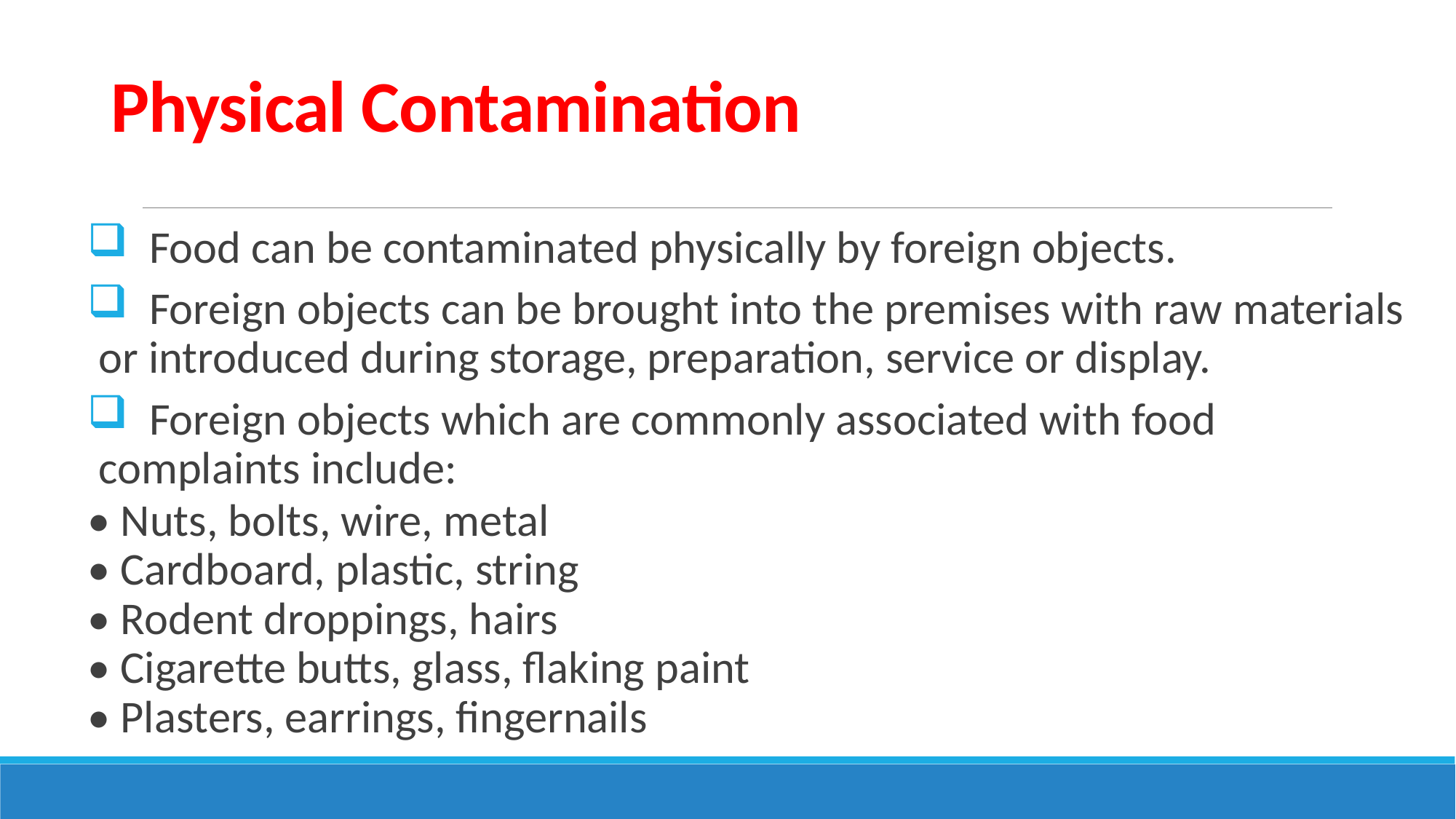

# Physical Contamination
  Food can be contaminated physically by foreign objects.
  Foreign objects can be brought into the premises with raw materials or introduced during storage, preparation, service or display.
  Foreign objects which are commonly associated with food complaints include:
• Nuts, bolts, wire, metal
• Cardboard, plastic, string
• Rodent droppings, hairs
• Cigarette butts, glass, flaking paint
• Plasters, earrings, fingernails